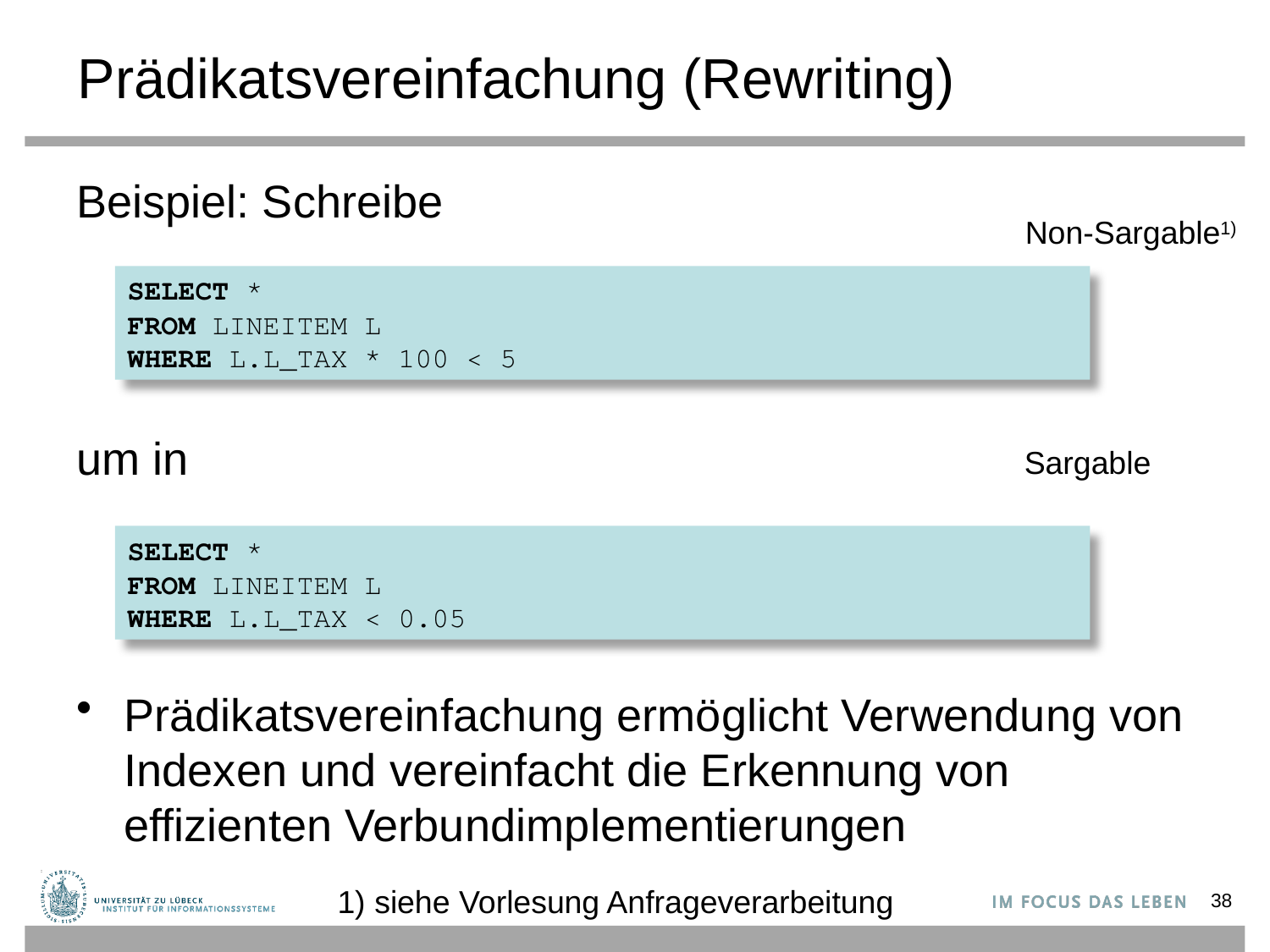

# Prädikatsvereinfachung (Rewriting)
Beispiel: Schreibe

um in

Prädikatsvereinfachung ermöglicht Verwendung von Indexen und vereinfacht die Erkennung von effizienten Verbundimplementierungen
Non-Sargable1)
SELECT *
FROM LINEITEM L
WHERE L.L_TAX * 100 < 5
Sargable
SELECT *
FROM LINEITEM L
WHERE L.L_TAX < 0.05
1) siehe Vorlesung Anfrageverarbeitung

38